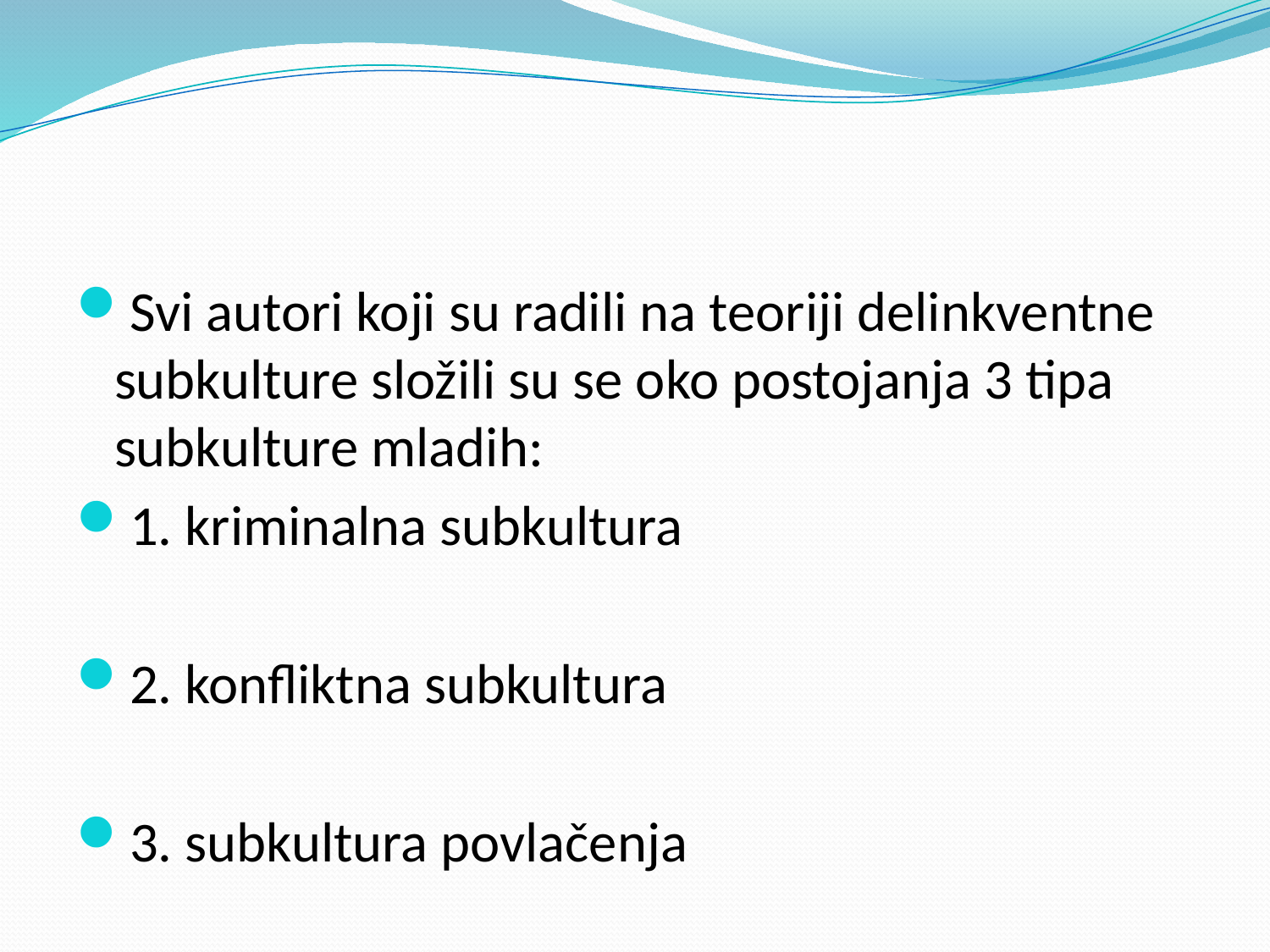

#
Svi autori koji su radili na teoriji delinkventne subkulture složili su se oko postojanja 3 tipa subkulture mladih:
1. kriminalna subkultura

2. konfliktna subkultura

3. subkultura povlačenja